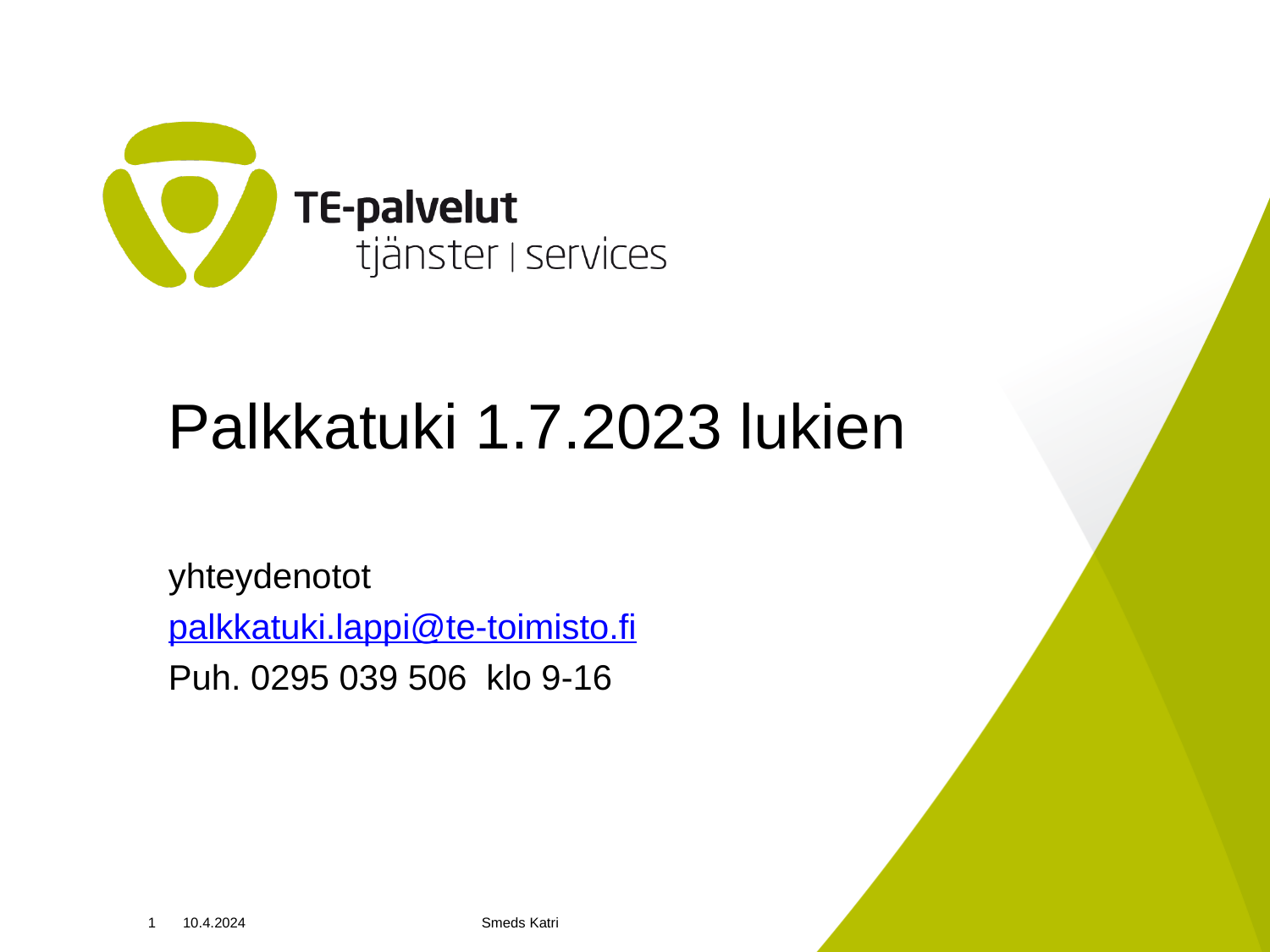

Palkkatuki 1.7.2023 lukien

yhteydenotot
palkkatuki.lappi@te-toimisto.fi
Puh. 0295 039 506  klo 9-16

Palvelupäällikkö Katri Smeds
#
1
10.4.2024
Smeds Katri